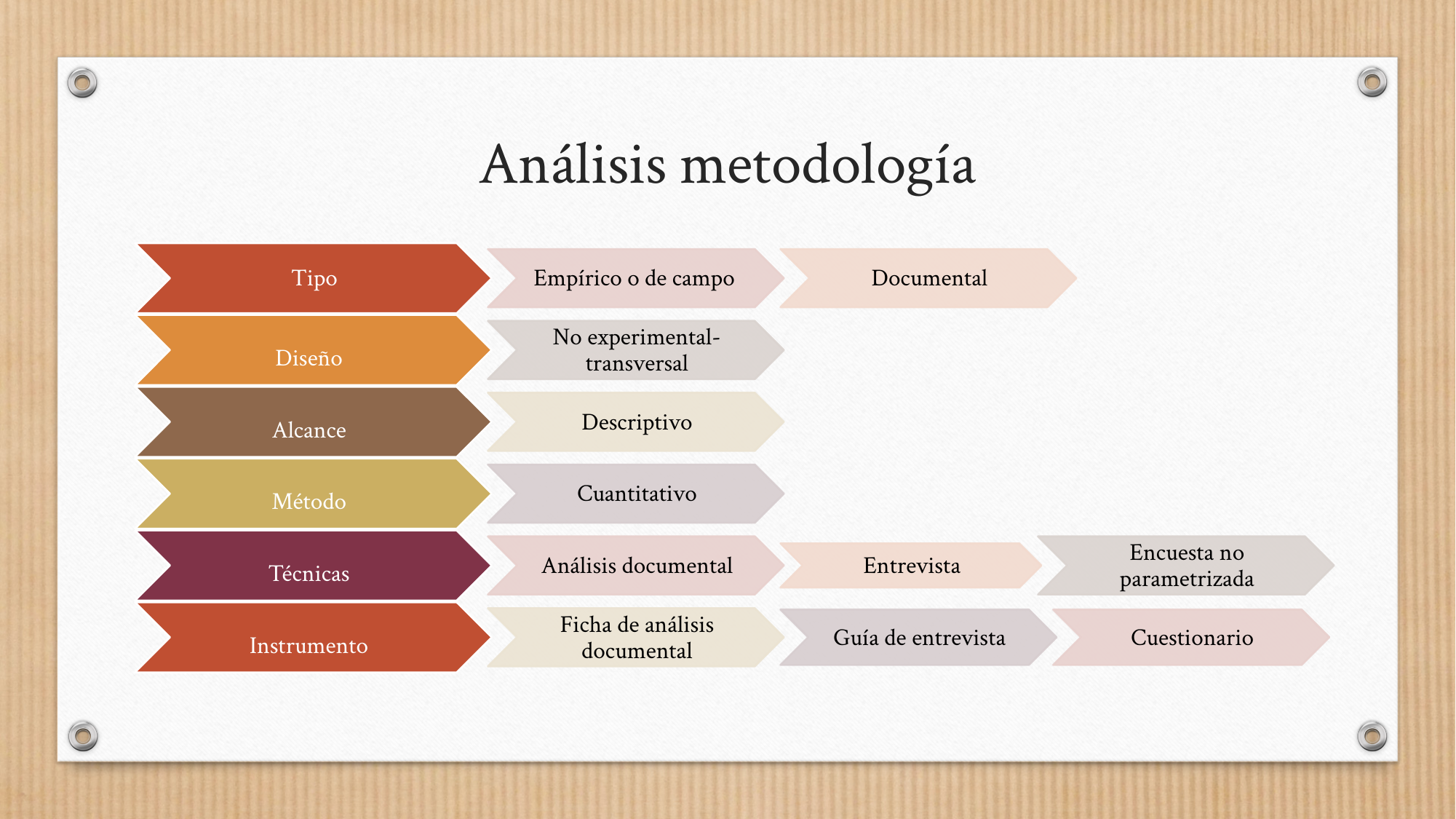

Análisis metodología
Tipo
Empírico o de campo
Documental
Diseño
No experimental-transversal
Alcance
Descriptivo
Método
Cuantitativo
Técnicas
Análisis documental
Entrevista
Encuesta no parametrizada
Instrumento
Ficha de análisis documental
Guía de entrevista
Cuestionario